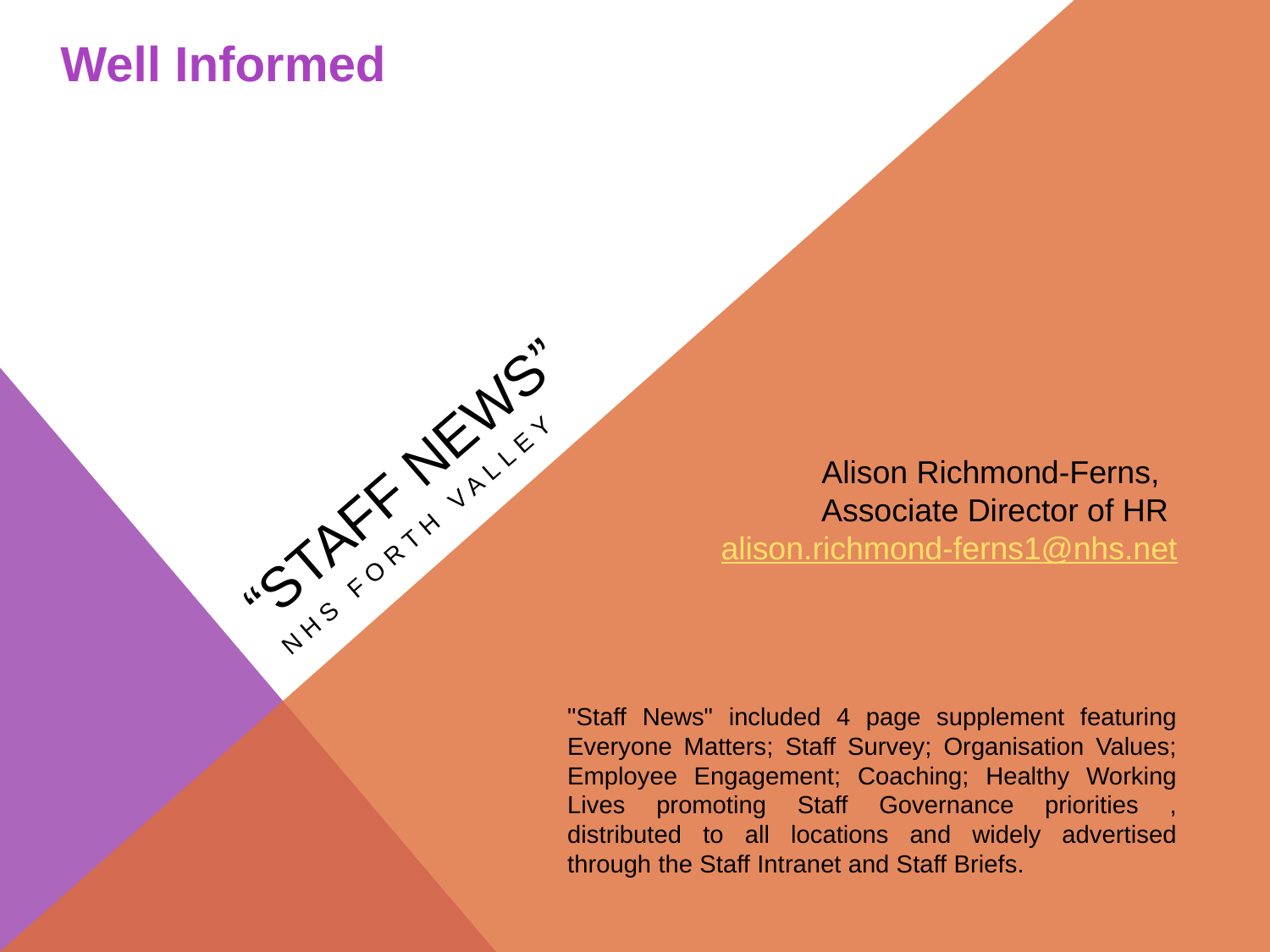

Well Informed
# “staff news”
NHS forth valley
Alison Richmond-Ferns,
Associate Director of HR
alison.richmond-ferns1@nhs.net
"Staff News" included 4 page supplement featuring Everyone Matters; Staff Survey; Organisation Values; Employee Engagement; Coaching; Healthy Working Lives promoting Staff Governance priorities , distributed to all locations and widely advertised through the Staff Intranet and Staff Briefs.